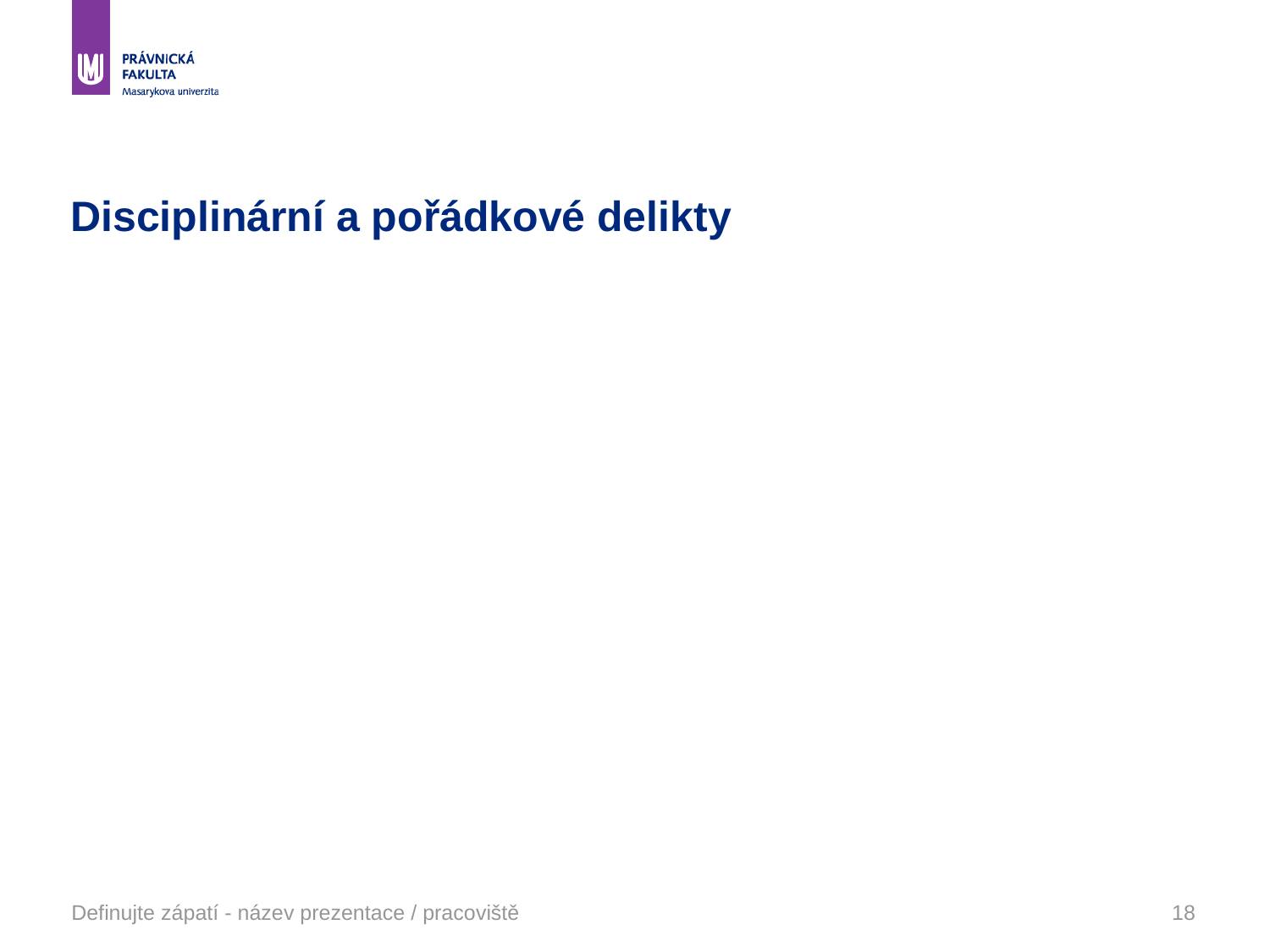

# Disciplinární a pořádkové delikty

Definujte zápatí - název prezentace / pracoviště
18